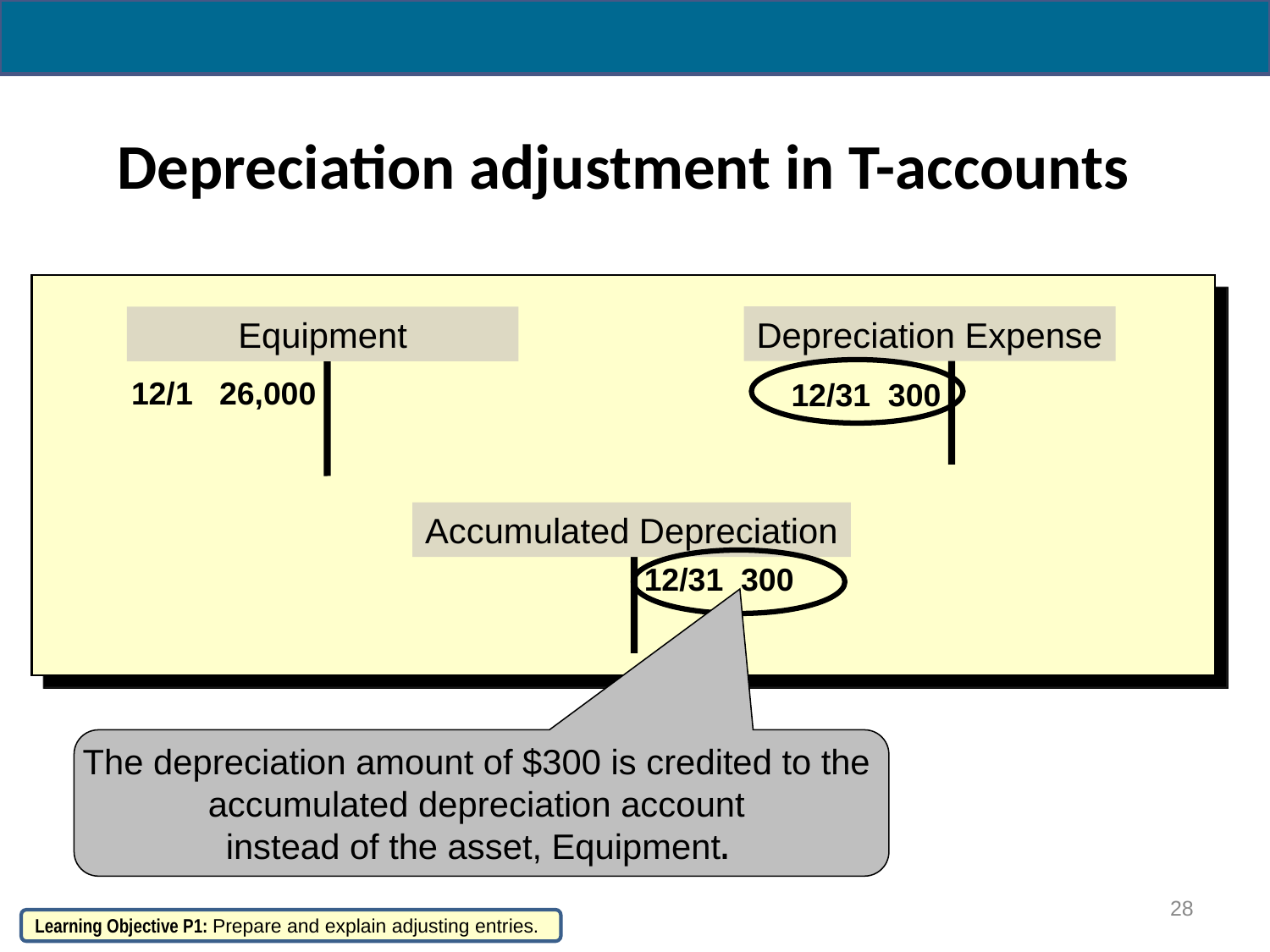

# Depreciation adjustment in T-accounts

Depreciation Expense
Equipment

12/1   26,000
12/31  300
Accumulated Depreciation

12/31  300

The depreciation amount of $300 is credited to the
accumulated depreciation account
instead of the asset, Equipment.
28
Learning Objective P1: Prepare and explain adjusting entries.